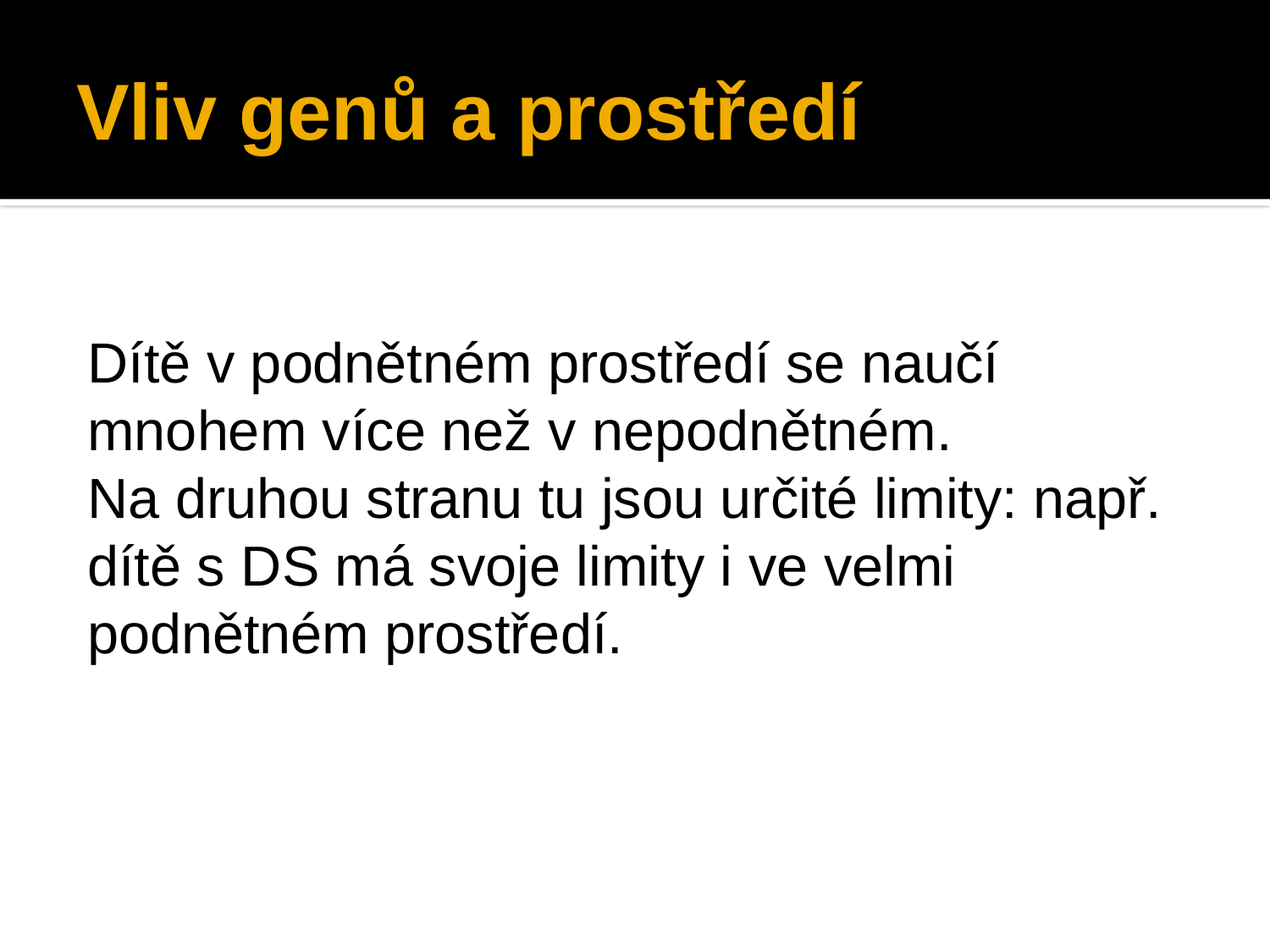

# Vliv genů a prostředí

Dítě v podnětném prostředí se naučí mnohem více než v nepodnětném.
Na druhou stranu tu jsou určité limity: např. dítě s DS má svoje limity i ve velmi podnětném prostředí.